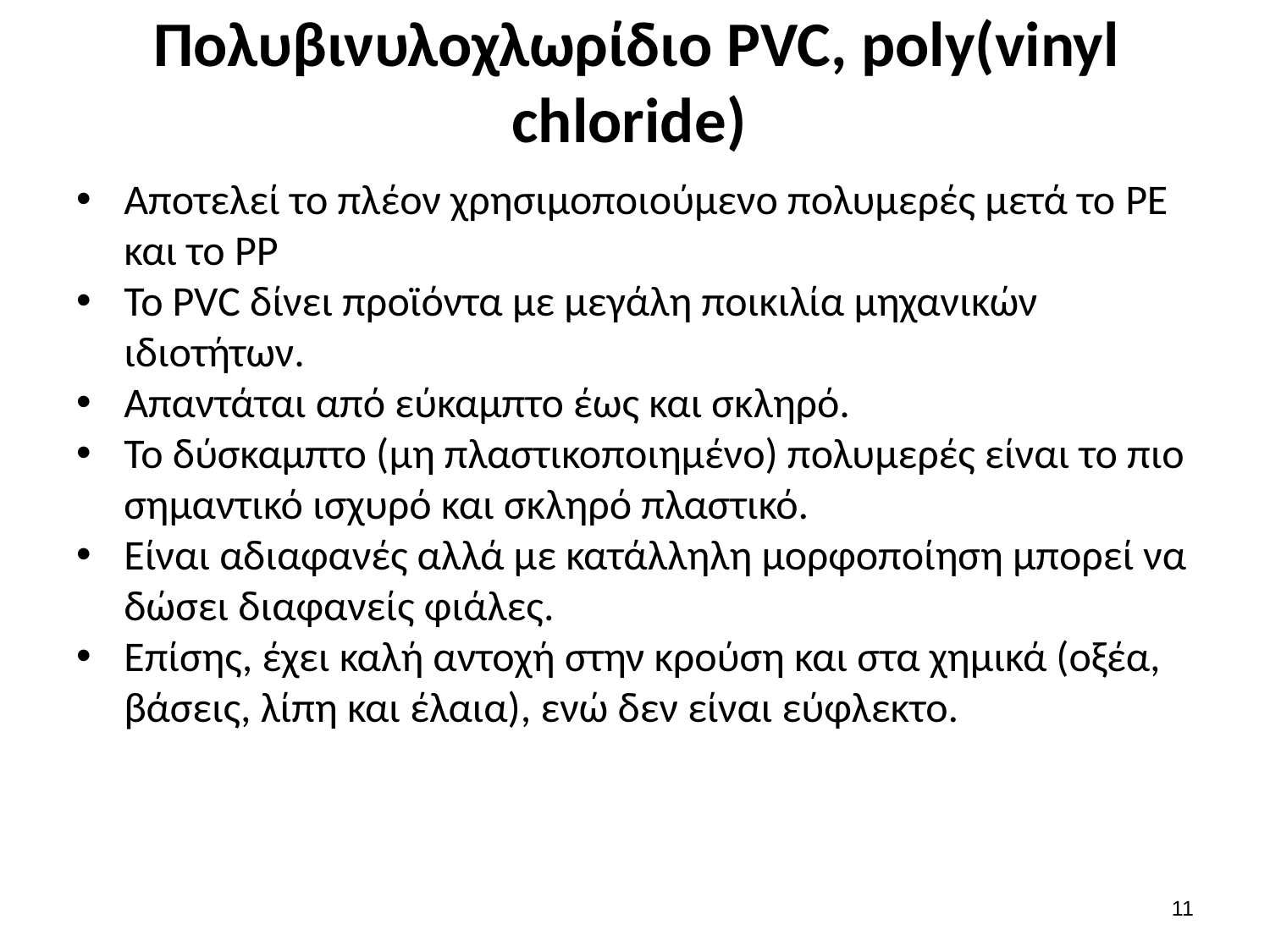

# Πολυβινυλοχλωρίδιο PVC, poly(vinyl chloride)
Αποτελεί το πλέον χρησιμοποιούμενο πολυμερές μετά το PE και το PP
Το PVC δίνει προϊόντα με μεγάλη ποικιλία μηχανικών ιδιοτήτων.
Απαντάται από εύκαμπτο έως και σκληρό.
Το δύσκαμπτο (μη πλαστικοποιημένο) πολυμερές είναι το πιο σημαντικό ισχυρό και σκληρό πλαστικό.
Είναι αδιαφανές αλλά με κατάλληλη μορφοποίηση μπορεί να δώσει διαφανείς φιάλες.
Επίσης, έχει καλή αντοχή στην κρούση και στα χημικά (οξέα, βάσεις, λίπη και έλαια), ενώ δεν είναι εύφλεκτο.
11